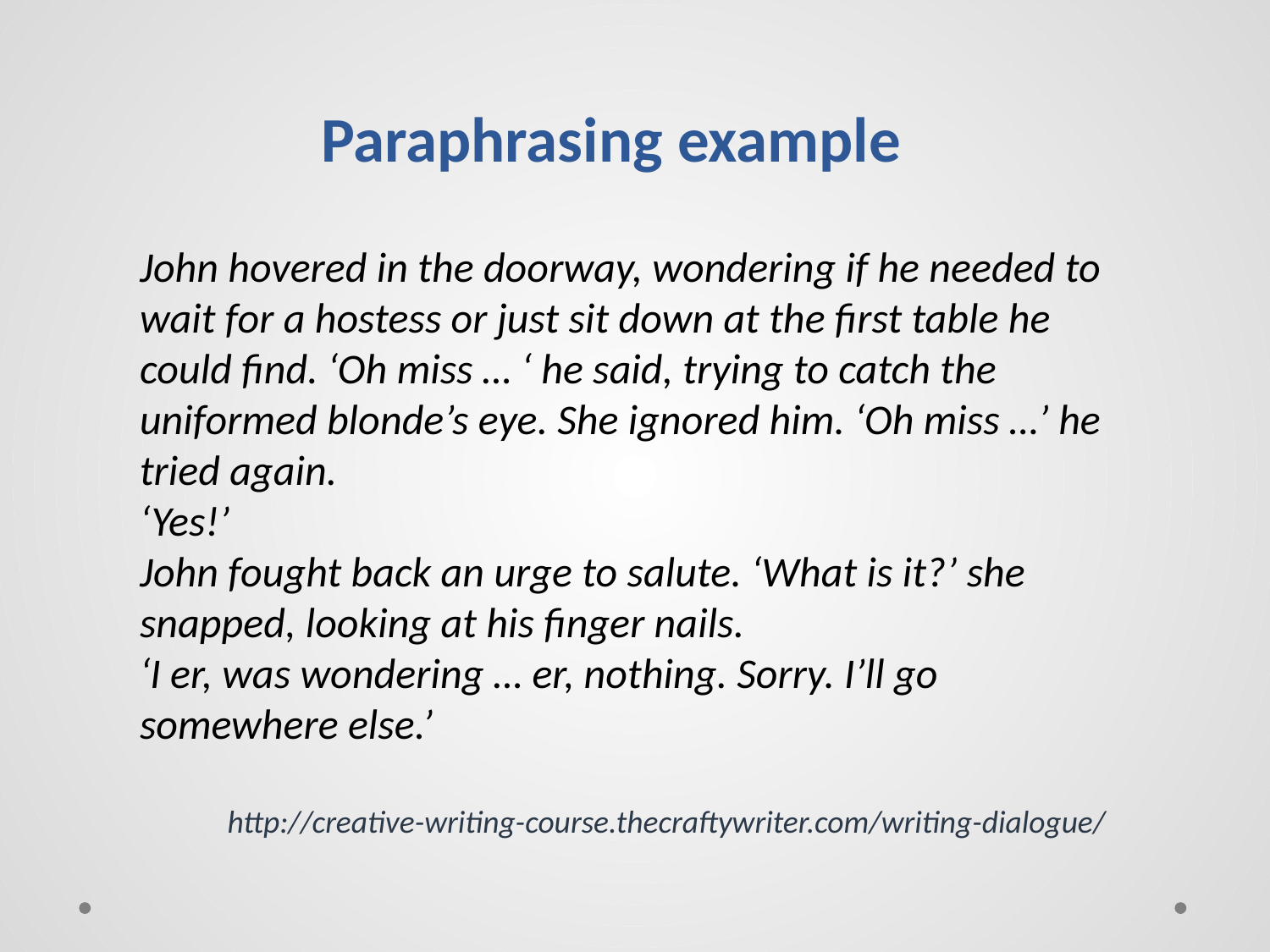

# Paraphrasing example
John hovered in the doorway, wondering if he needed to wait for a hostess or just sit down at the first table he could find. ‘Oh miss … ‘ he said, trying to catch the uniformed blonde’s eye. She ignored him. ‘Oh miss …’ he tried again.
‘Yes!’
John fought back an urge to salute. ‘What is it?’ she snapped, looking at his finger nails.
‘I er, was wondering … er, nothing. Sorry. I’ll go somewhere else.’

http://creative-writing-course.thecraftywriter.com/writing-dialogue/